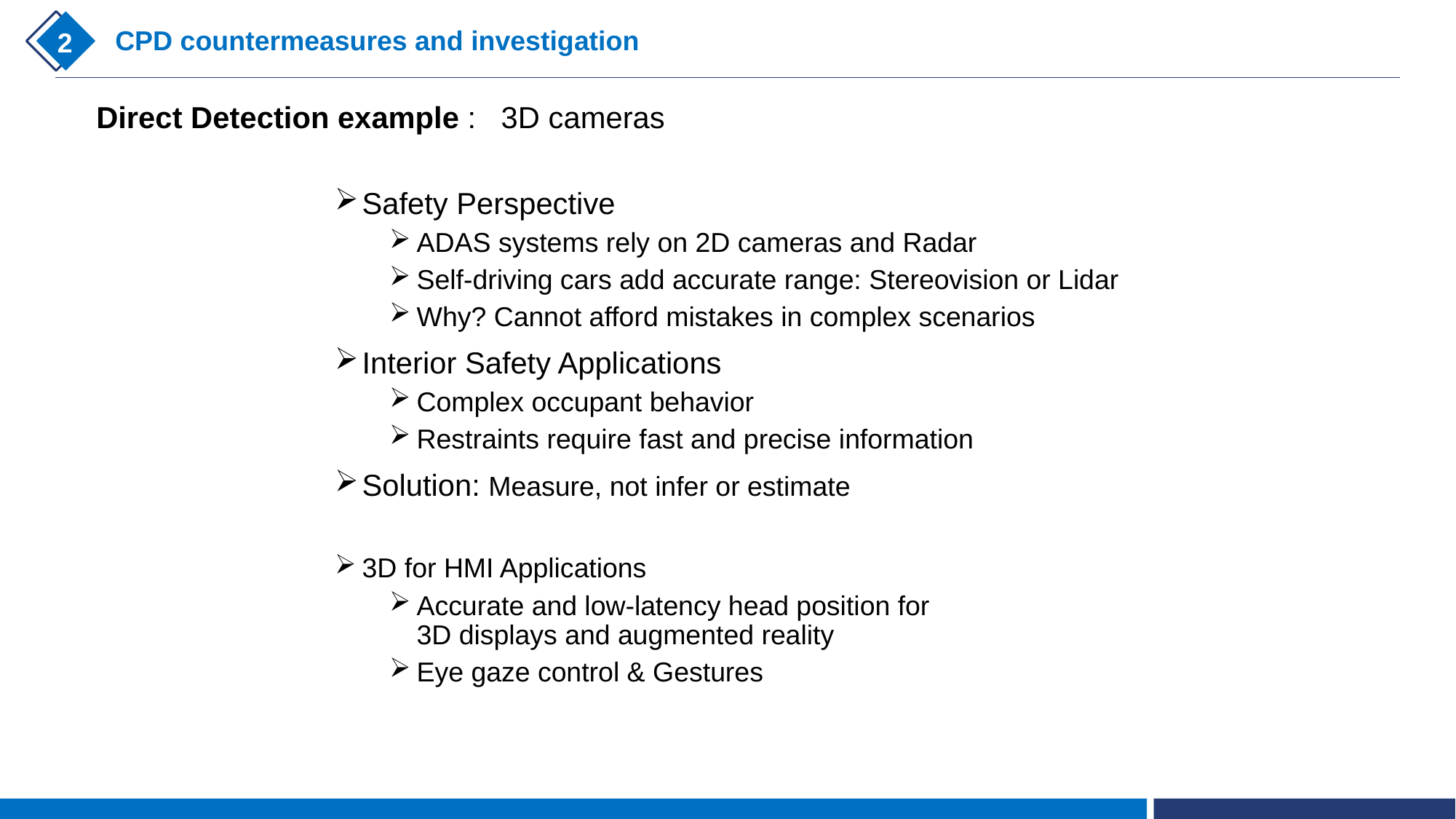

CPD countermeasures and investigation
2
Direct Detection example :   3D cameras
Safety Perspective
ADAS systems rely on 2D cameras and Radar
Self-driving cars add accurate range: Stereovision or Lidar
Why? Cannot afford mistakes in complex scenarios
Interior Safety Applications
Complex occupant behavior
Restraints require fast and precise information
Solution: Measure, not infer or estimate

3D for HMI Applications
Accurate and low-latency head position for
3D displays and augmented reality
Eye gaze control & Gestures
8